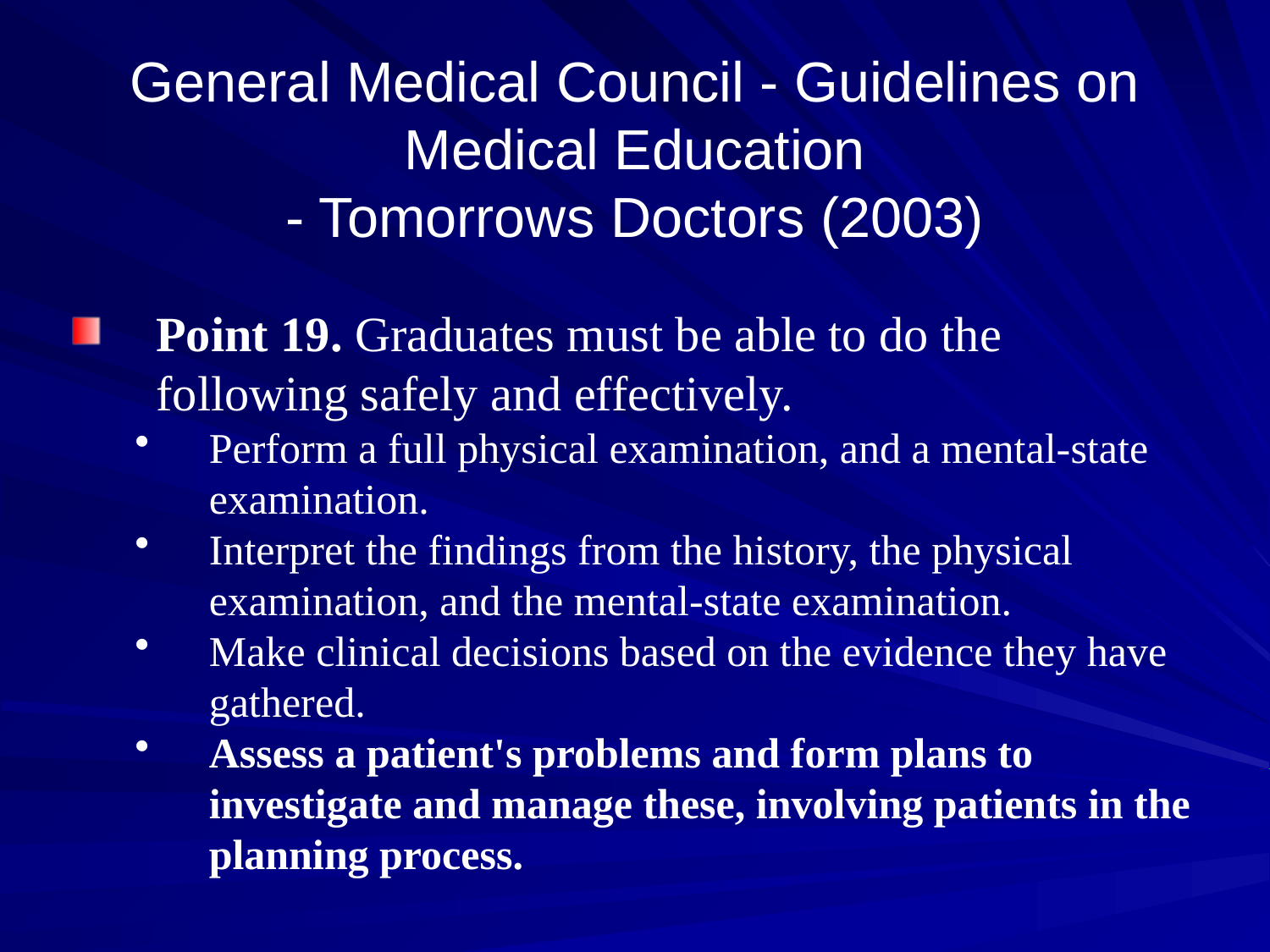

# General Medical Council - Guidelines on Medical Education - Tomorrows Doctors (2003)
Point 19. Graduates must be able to do the following safely and effectively.
Perform a full physical examination, and a mental-state examination.
Interpret the findings from the history, the physical examination, and the mental-state examination.
Make clinical decisions based on the evidence they have gathered.
Assess a patient's problems and form plans to investigate and manage these, involving patients in the planning process.